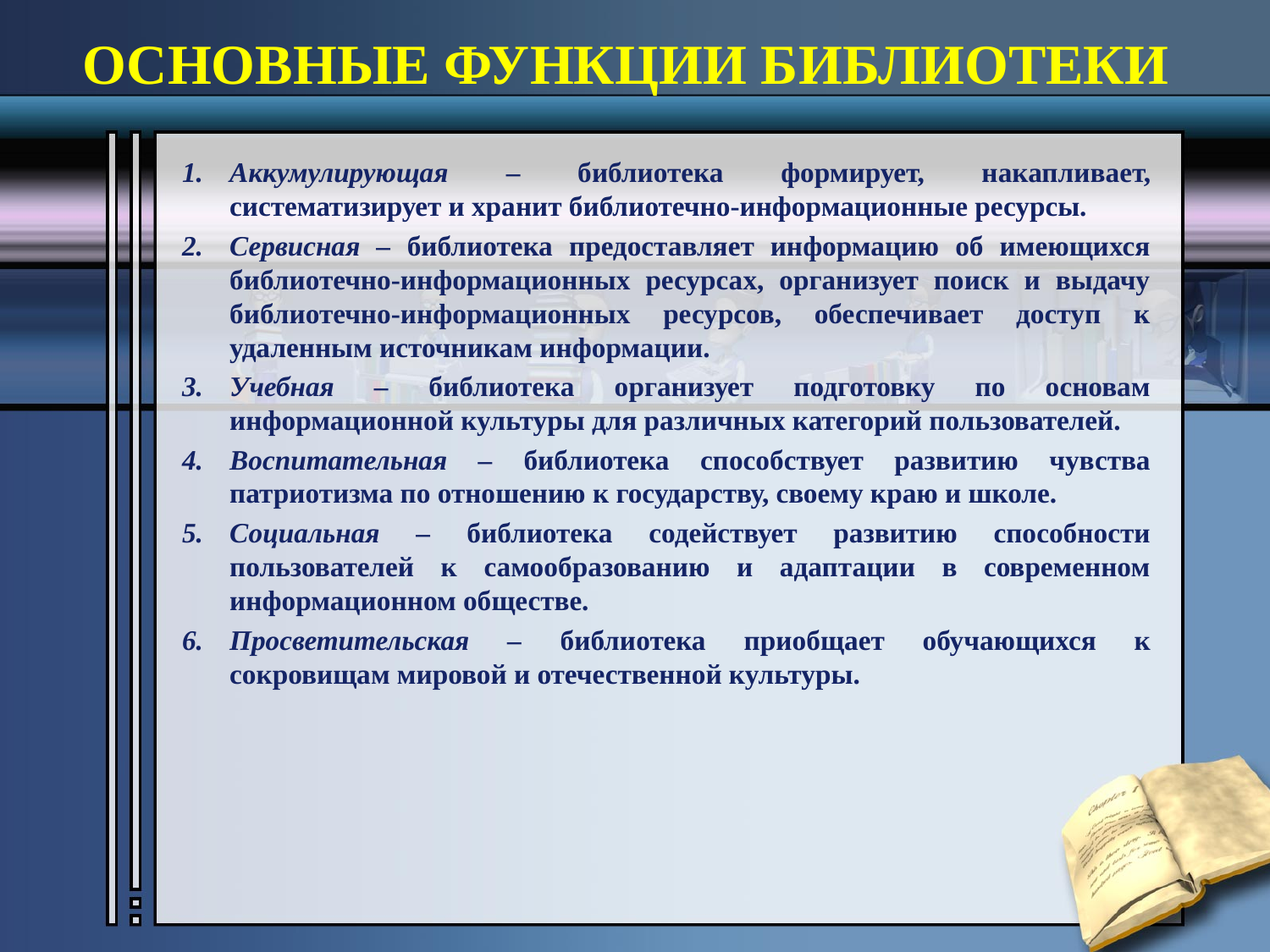

# Основные функции библиотеки
Аккумулирующая – библиотека формирует, накапливает, систематизирует и хранит библиотечно-информационные ресурсы.
Сервисная – библиотека предоставляет информацию об имеющихся библиотечно-информационных ресурсах, организует поиск и выдачу библиотечно-информационных ресурсов, обеспечивает доступ к удаленным источникам информации.
Учебная – библиотека организует подготовку по основам информационной культуры для различных категорий пользователей.
Воспитательная – библиотека способствует развитию чувства патриотизма по отношению к государству, своему краю и школе.
Социальная – библиотека содействует развитию способности пользователей к самообразованию и адаптации в современном информационном обществе.
Просветительская – библиотека приобщает обучающихся к сокровищам мировой и отечественной культуры.